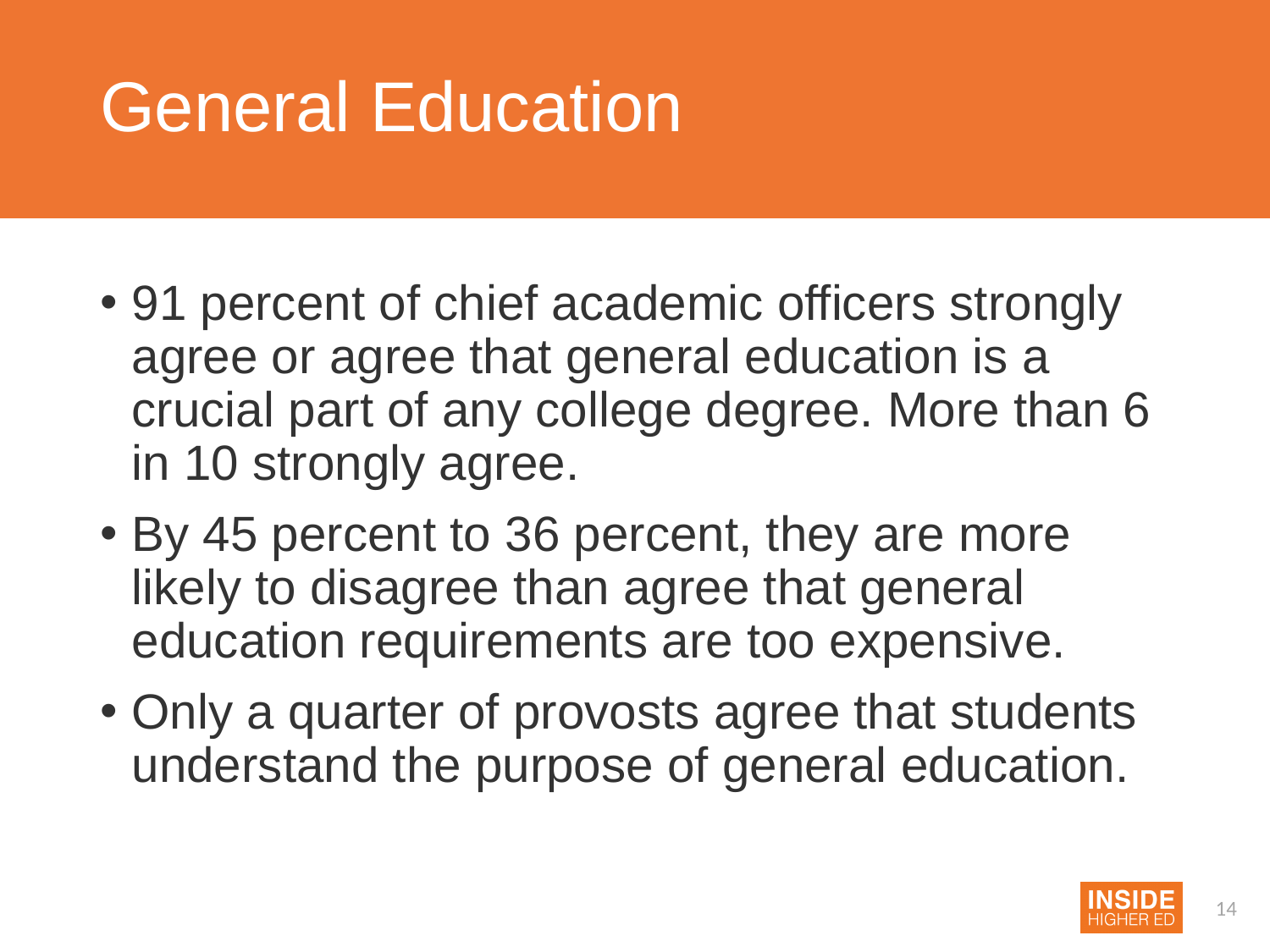

# General Education
91 percent of chief academic officers strongly agree or agree that general education is a crucial part of any college degree. More than 6 in 10 strongly agree.
By 45 percent to 36 percent, they are more likely to disagree than agree that general education requirements are too expensive.
Only a quarter of provosts agree that students understand the purpose of general education.